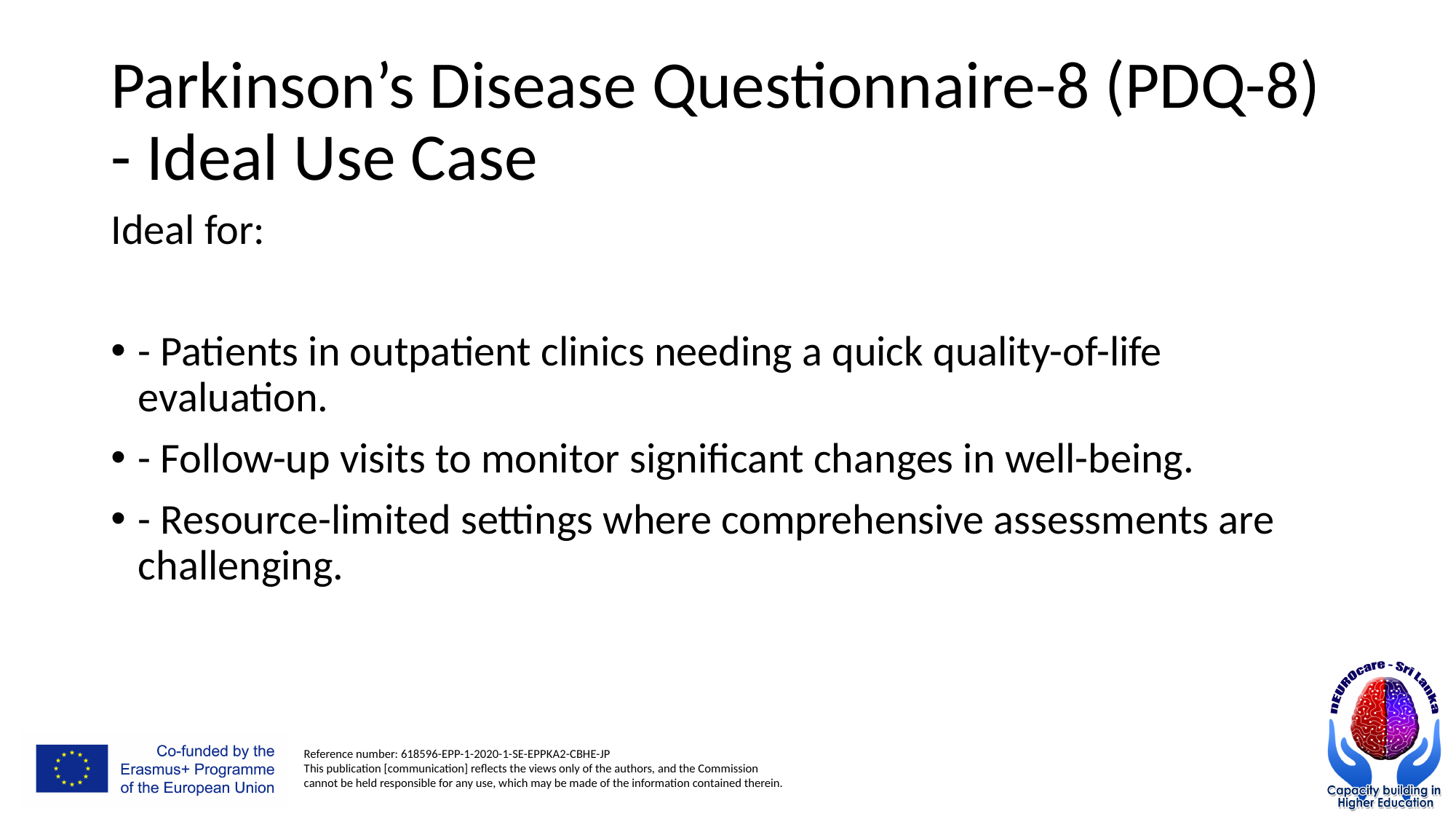

# Parkinson’s Disease Questionnaire-8 (PDQ-8) - Ideal Use Case
Ideal for:

- Patients in outpatient clinics needing a quick quality-of-life evaluation.
- Follow-up visits to monitor significant changes in well-being.
- Resource-limited settings where comprehensive assessments are challenging.